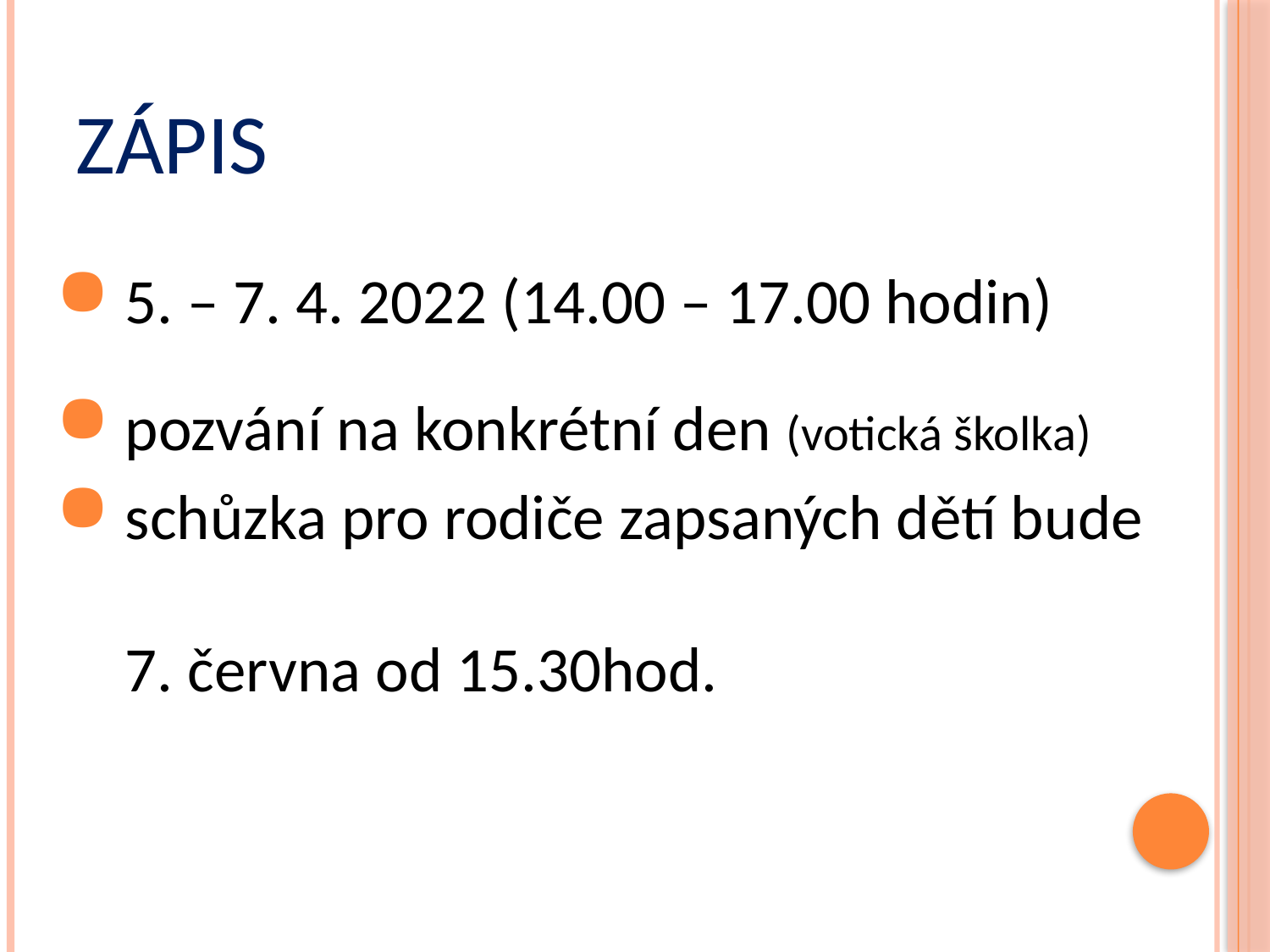

# Zápis
5. – 7. 4. 2022 (14.00 – 17.00 hodin)
pozvání na konkrétní den (votická školka)
schůzka pro rodiče zapsaných dětí bude
7. června od 15.30hod.